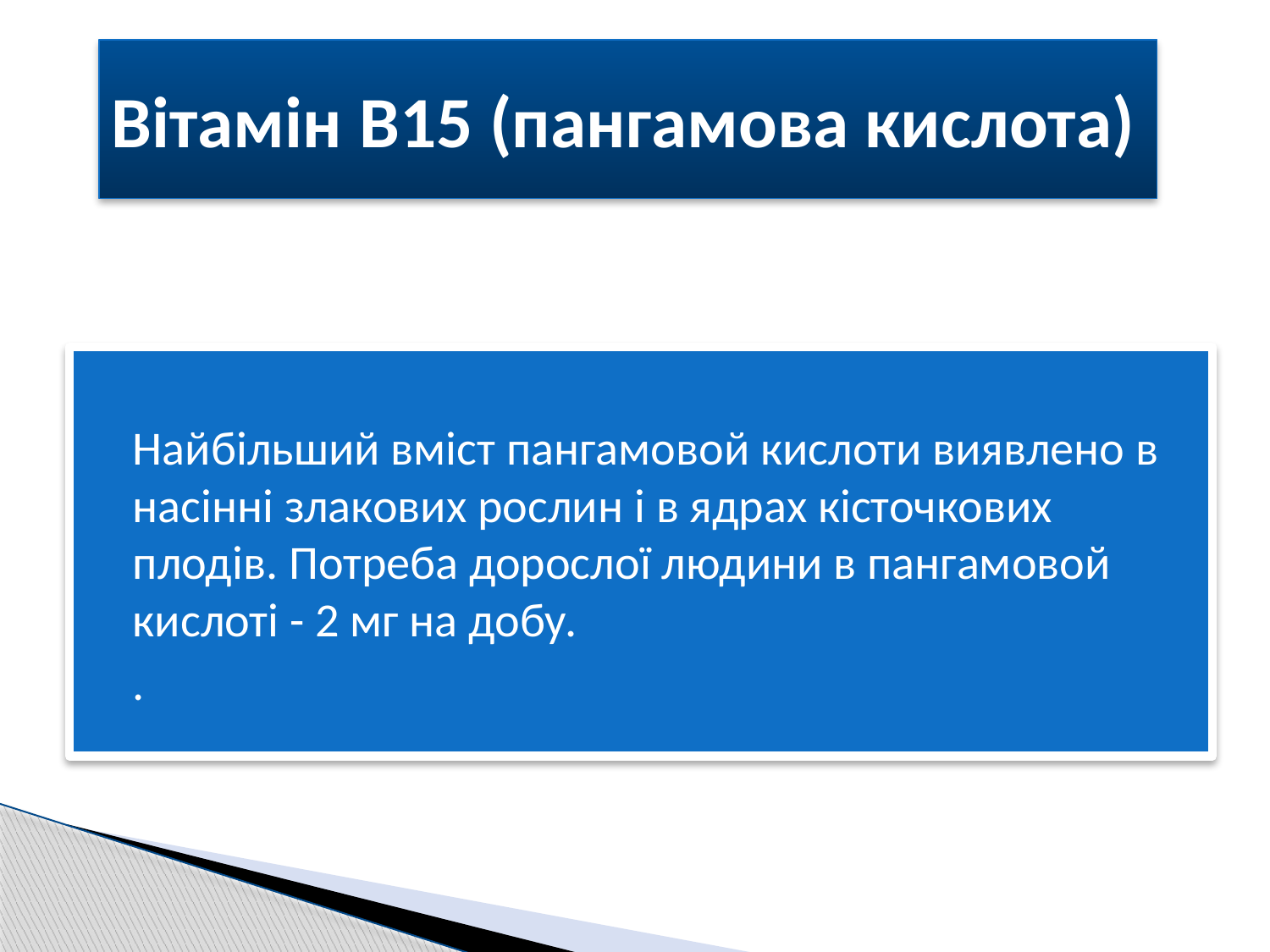

# Вітамін B15 (пангамова кислота)

Найбільший вміст пангамовой кислоти виявлено в насінні злакових рослин і в ядрах кісточкових плодів. Потреба дорослої людини в пангамовой кислоті - 2 мг на добу.
.